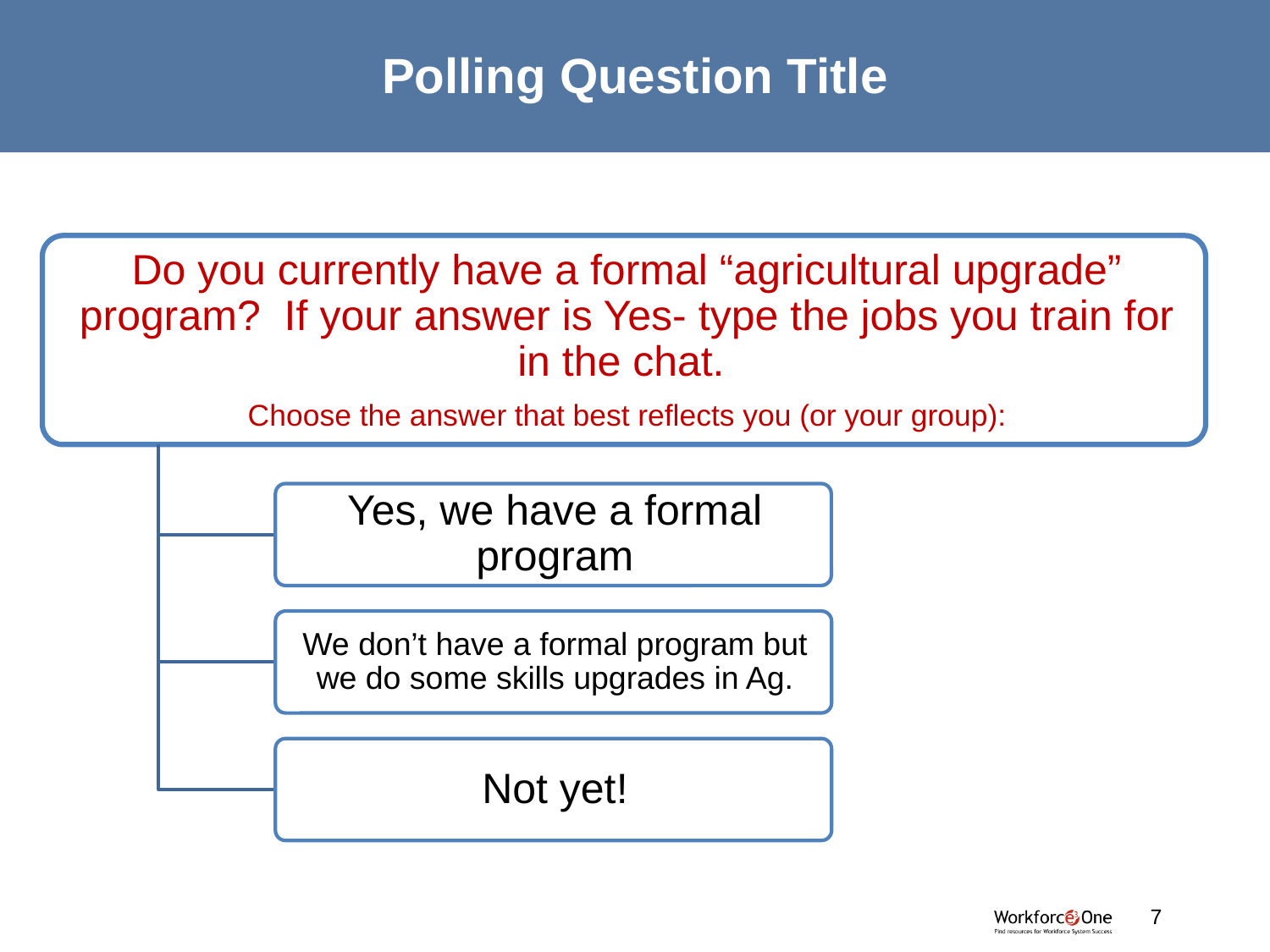

# Polling Question Title
Do you currently have a formal “agricultural upgrade” program?  If your answer is Yes- type the jobs you train for in the chat.
Choose the answer that best reflects you (or your group):
Yes, we have a formal program
We don’t have a formal program but we do some skills upgrades in Ag.
Not yet!
#
7